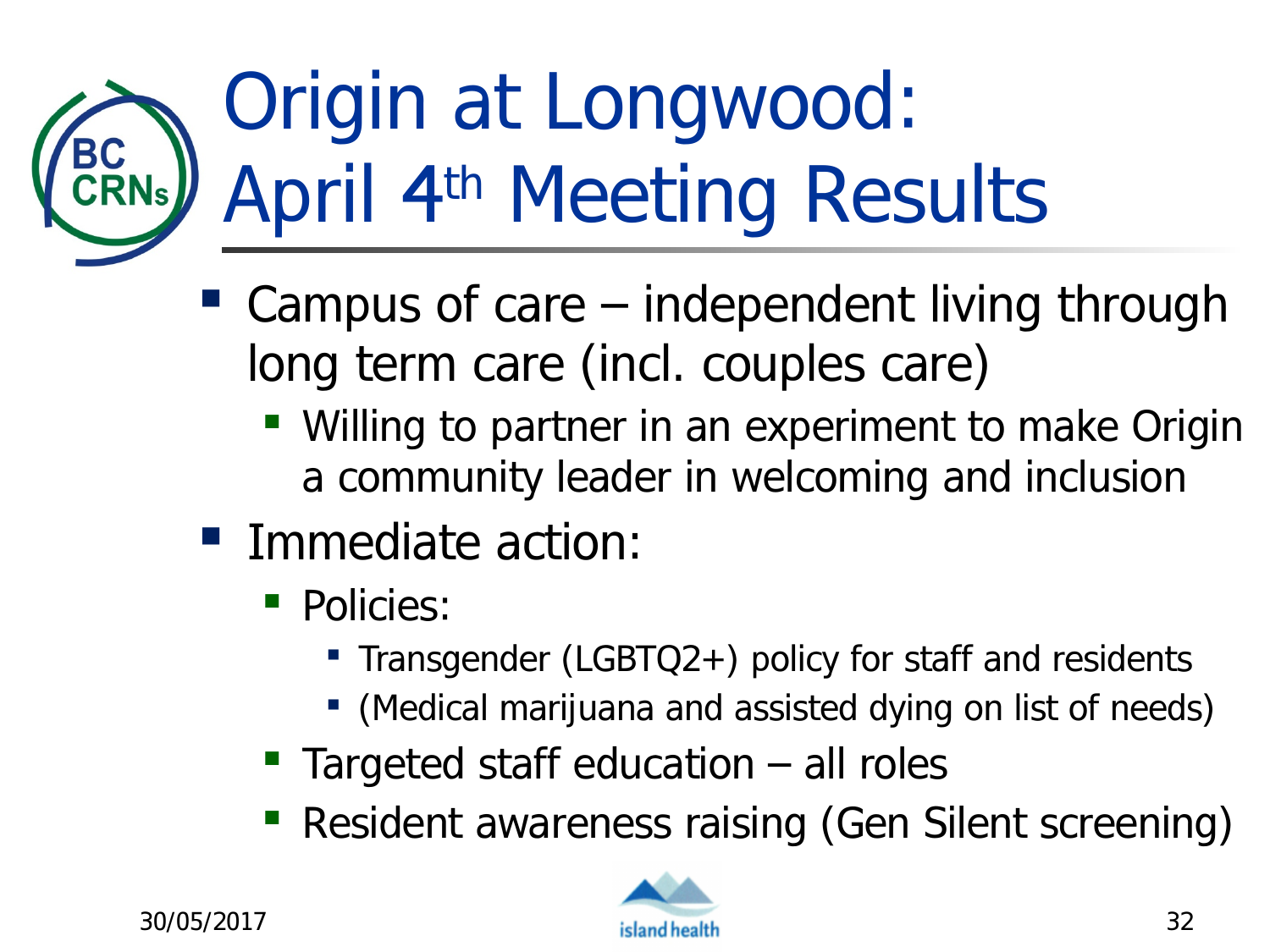

# Origin at Longwood: April 4th Meeting Results
Campus of care – independent living through long term care (incl. couples care)
Willing to partner in an experiment to make Origin a community leader in welcoming and inclusion
Immediate action:
Policies:
Transgender (LGBTQ2+) policy for staff and residents
(Medical marijuana and assisted dying on list of needs)
Targeted staff education – all roles
Resident awareness raising (Gen Silent screening)

30/05/2017
32